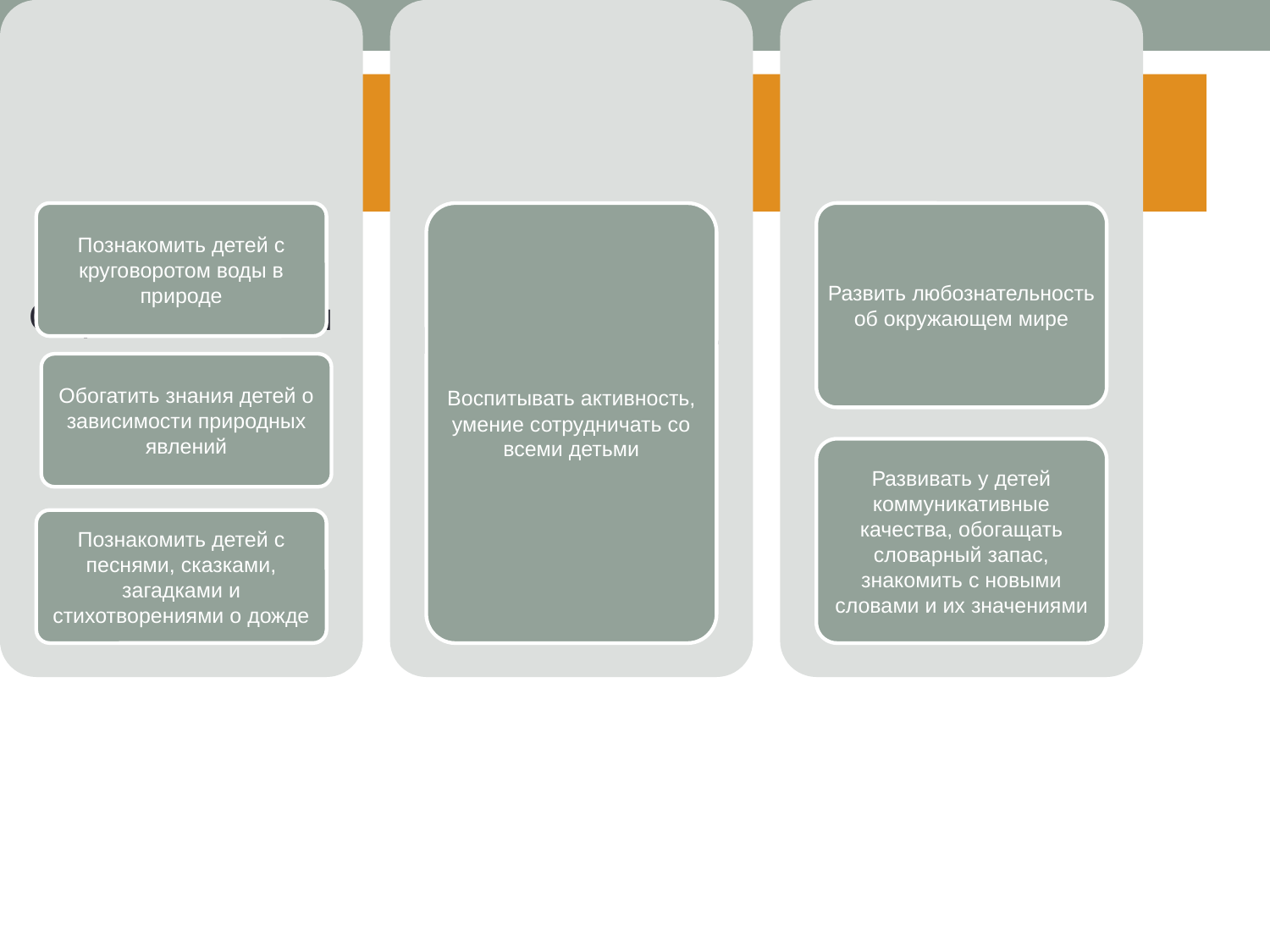

# Задачи:
Образовательные
Познакомить детей с круговоротом воды в природе
Обогатить знания детей о зависимости природных явлений
Познакомить детей с песнями, сказками, загадками и стихотворениями о дожде
Воспитательные
Воспитывать активность, умение сотрудничать со всеми детьми
Развивающие
Развить любознательность об окружающем мире
Развивать у детей коммуникативные качества, обогащать словарный запас, знакомить с новыми словами и их значениями